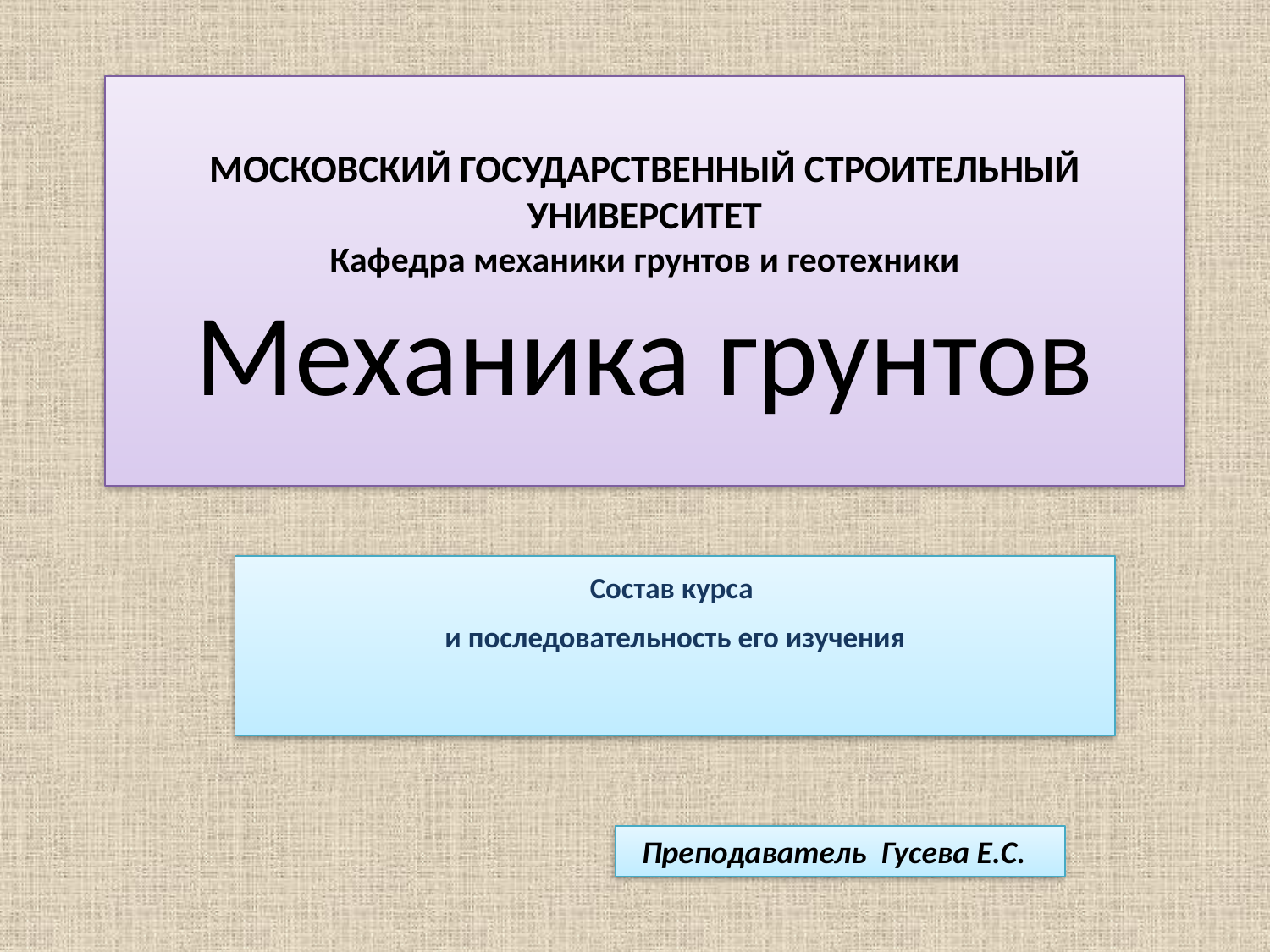

# МОСКОВСКИЙ ГОСУДАРСТВЕННЫЙ СТРОИТЕЛЬНЫЙ УНИВЕРСИТЕТ Кафедра механики грунтов и геотехники Механика грунтов
Состав курса
и последовательность его изучения

  Преподаватель  Гусева Е.С.